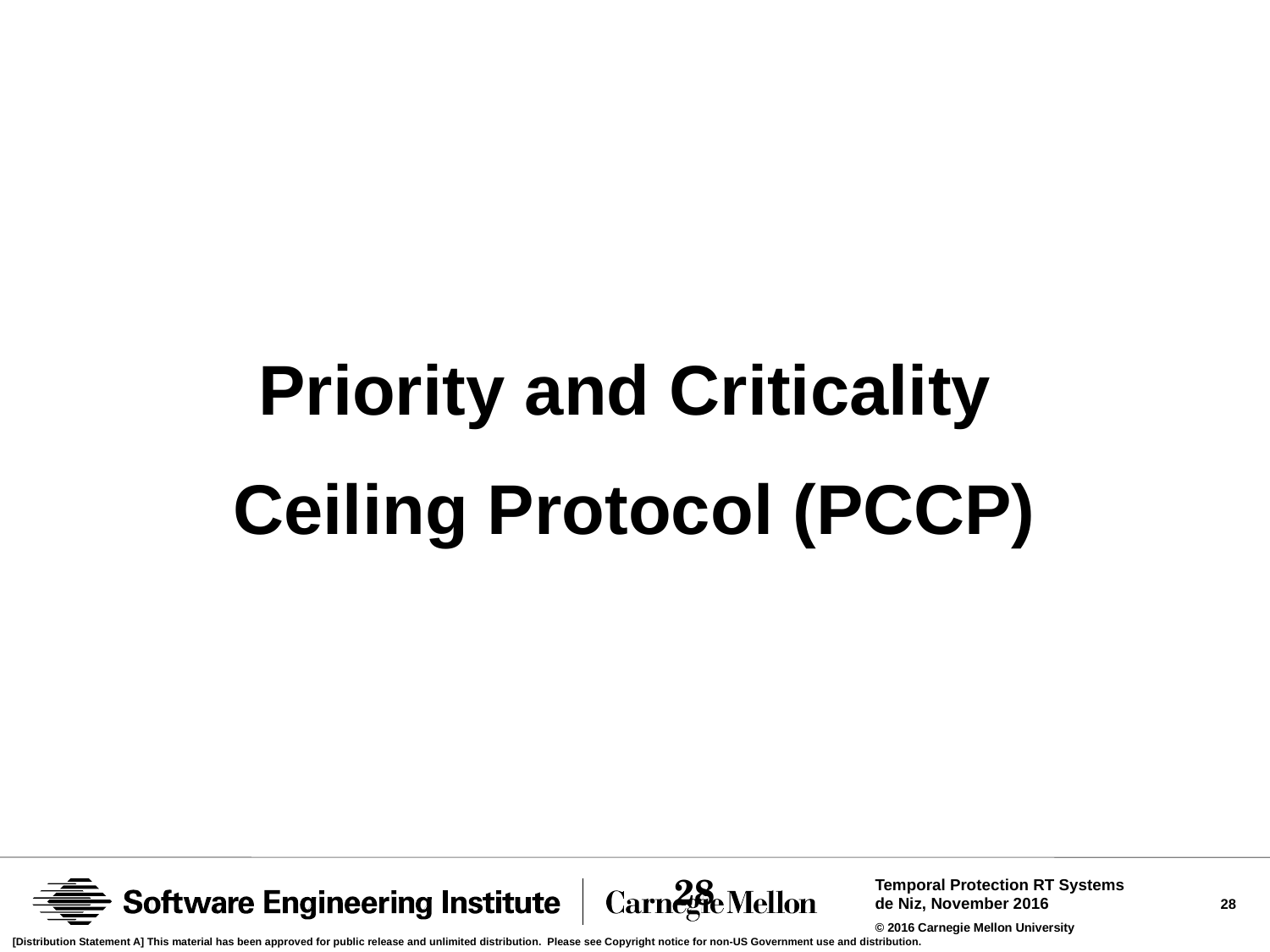

Priority and Criticality
Ceiling Protocol (PCCP)
28